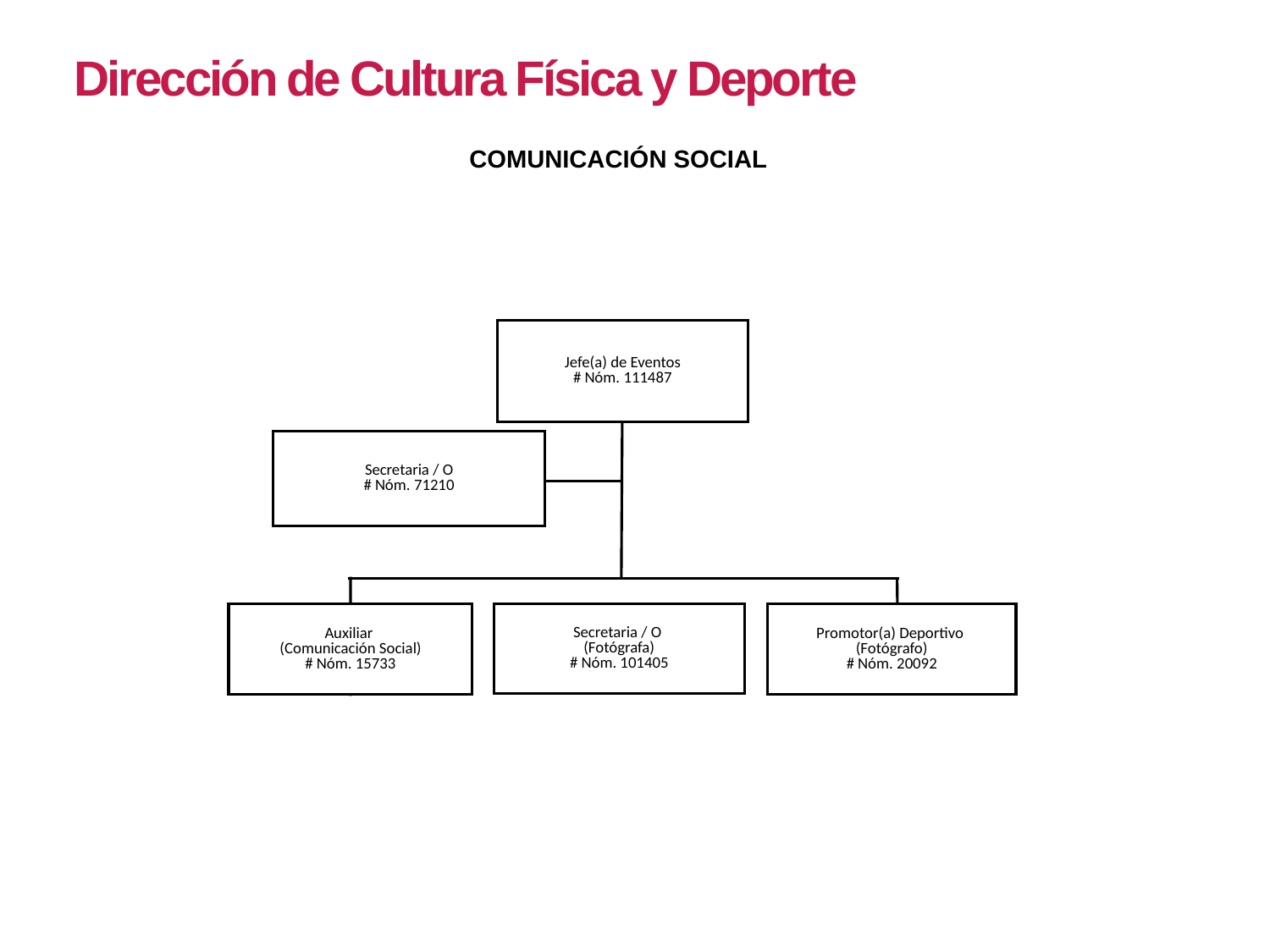

Dirección de Cultura Física y Deporte
COMUNICACIÓN SOCIAL
Jefe(a) de Eventos
# Nóm. 111487

Secretaria / O
# Nóm. 71210

Auxiliar
(Comunicación Social)
# Nóm. 15733
Secretaria / O
(Fotógrafa)
# Nóm. 101405
Promotor(a) Deportivo
(Fotógrafo)
# Nóm. 20092